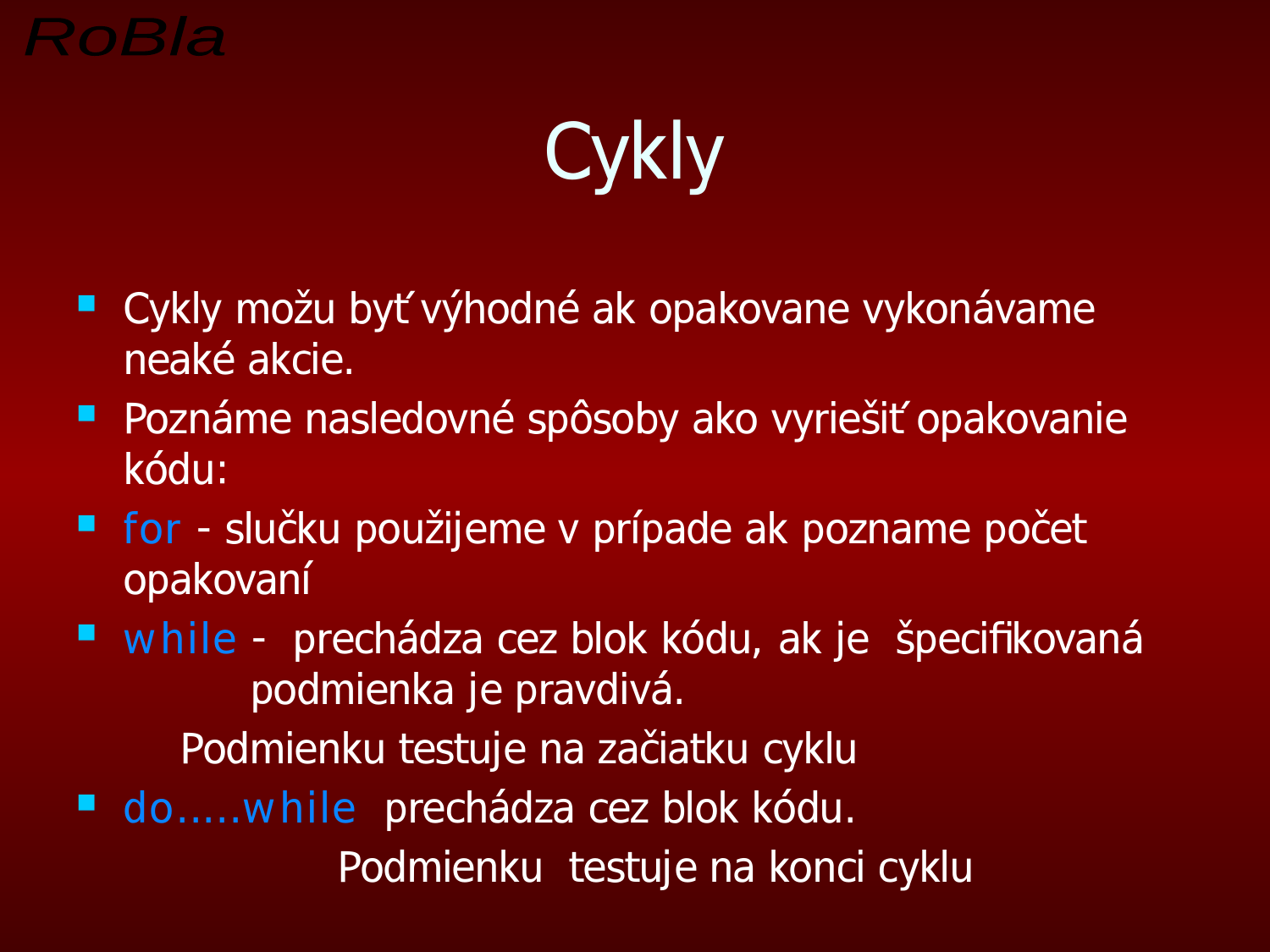

# Cykly
Cykly možu byť výhodné ak opakovane vykonávame neaké akcie.
Poznáme nasledovné spôsoby ako vyriešiť opakovanie kódu:
for - slučku použijeme v prípade ak pozname počet 	opakovaní
while -  prechádza cez blok kódu, ak je  špecifikovaná         	podmienka je pravdivá.
        Podmienku testuje na začiatku cyklu
do.....while  prechádza cez blok kódu.
                    Podmienku  testuje na konci cyklu